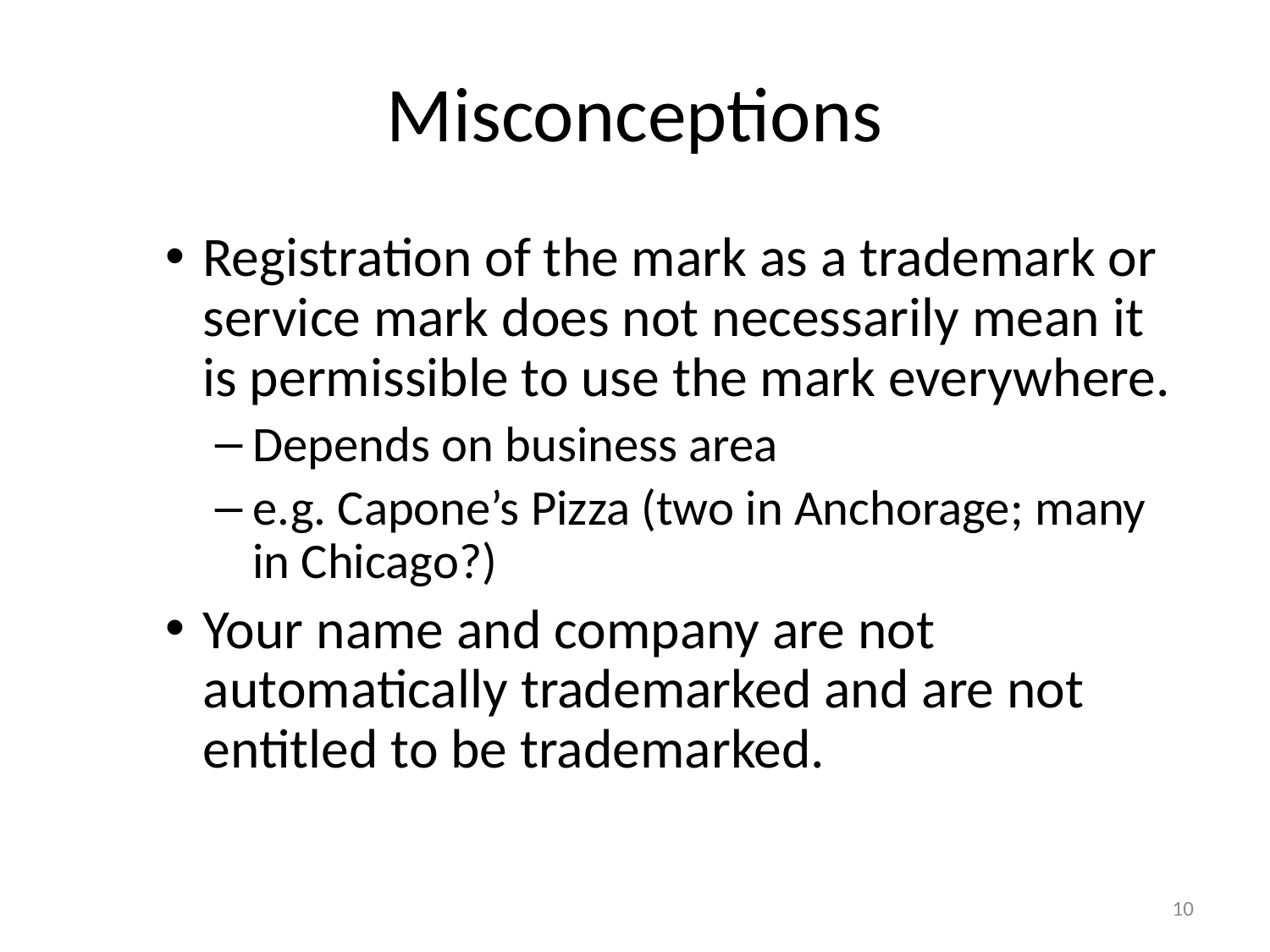

# Misconceptions
Registration of the mark as a trademark or service mark does not necessarily mean it is permissible to use the mark everywhere.
Depends on business area
e.g. Capone’s Pizza (two in Anchorage; many in Chicago?)
Your name and company are not automatically trademarked and are not entitled to be trademarked.
10